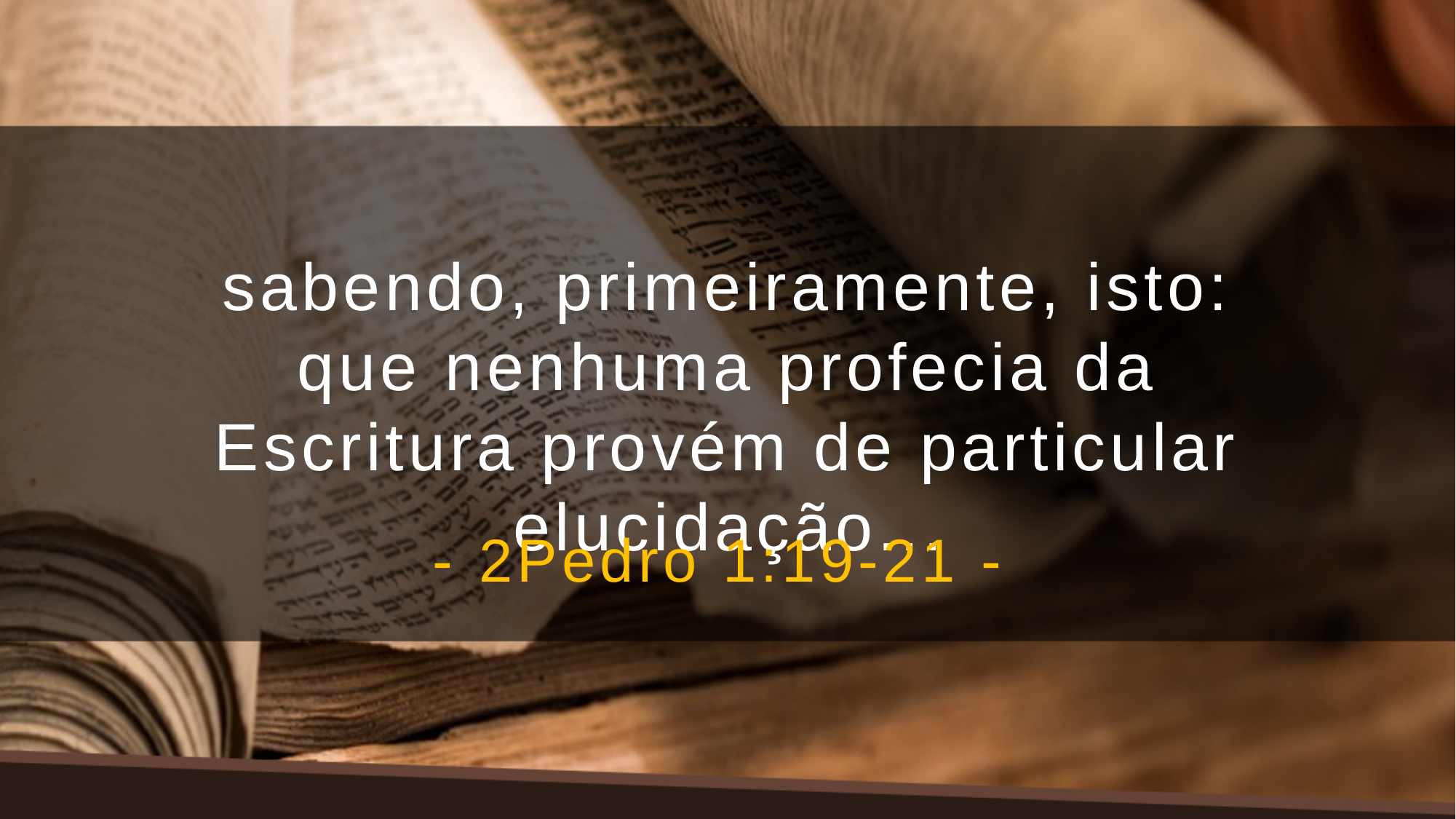

sabendo, primeiramente, isto: que nenhuma profecia da Escritura provém de particular elucidação...
- 2Pedro 1:19-21 -